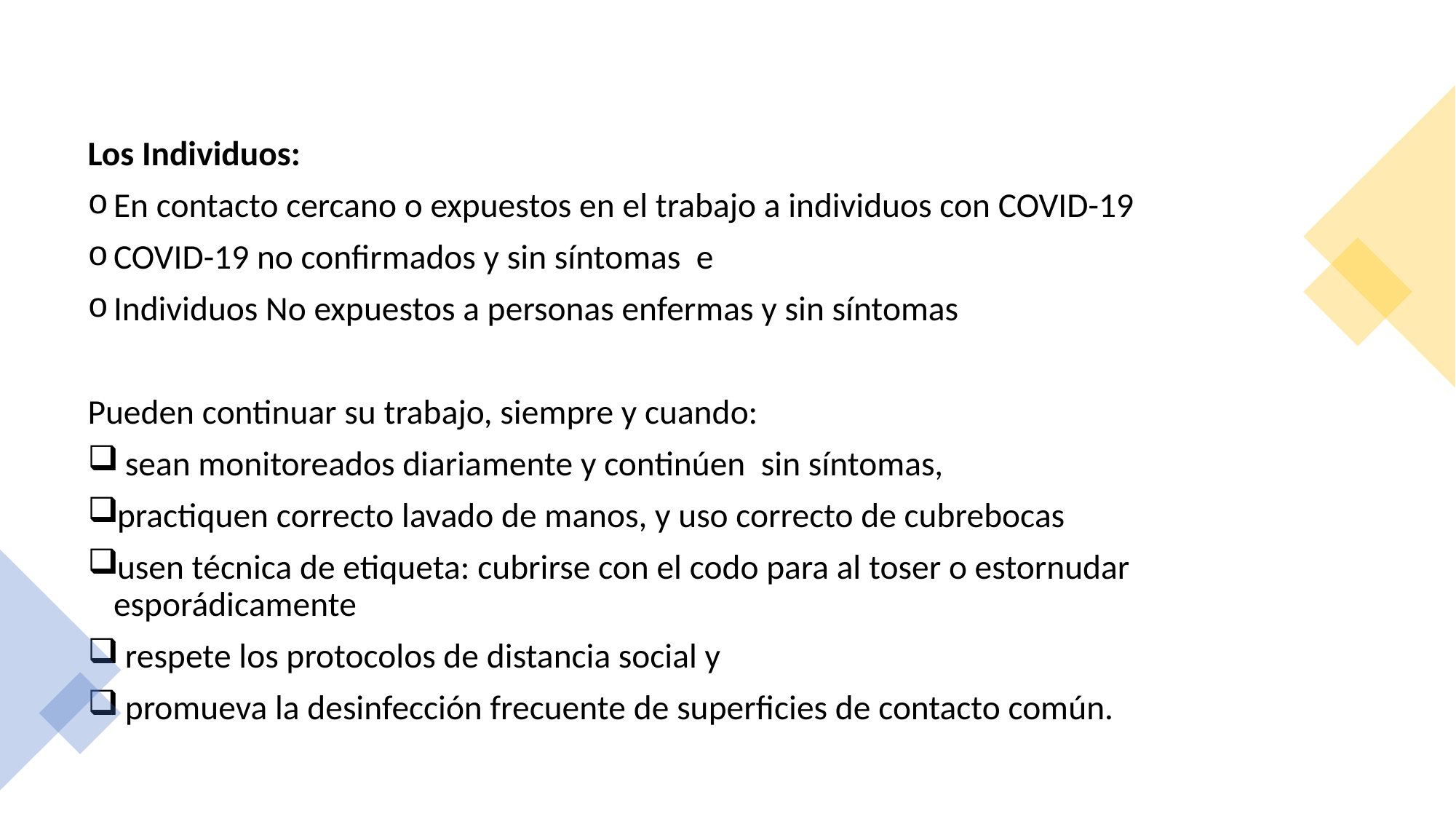

Los Individuos:
En contacto cercano o expuestos en el trabajo a individuos con COVID-19
COVID-19 no confirmados y sin síntomas  e
Individuos No expuestos a personas enfermas y sin síntomas

Pueden continuar su trabajo, siempre y cuando:
 sean monitoreados diariamente y continúen  sin síntomas,
practiquen correcto lavado de manos, y uso correcto de cubrebocas
usen técnica de etiqueta: cubrirse con el codo para al toser o estornudar esporádicamente
 respete los protocolos de distancia social y
 promueva la desinfección frecuente de superficies de contacto común.